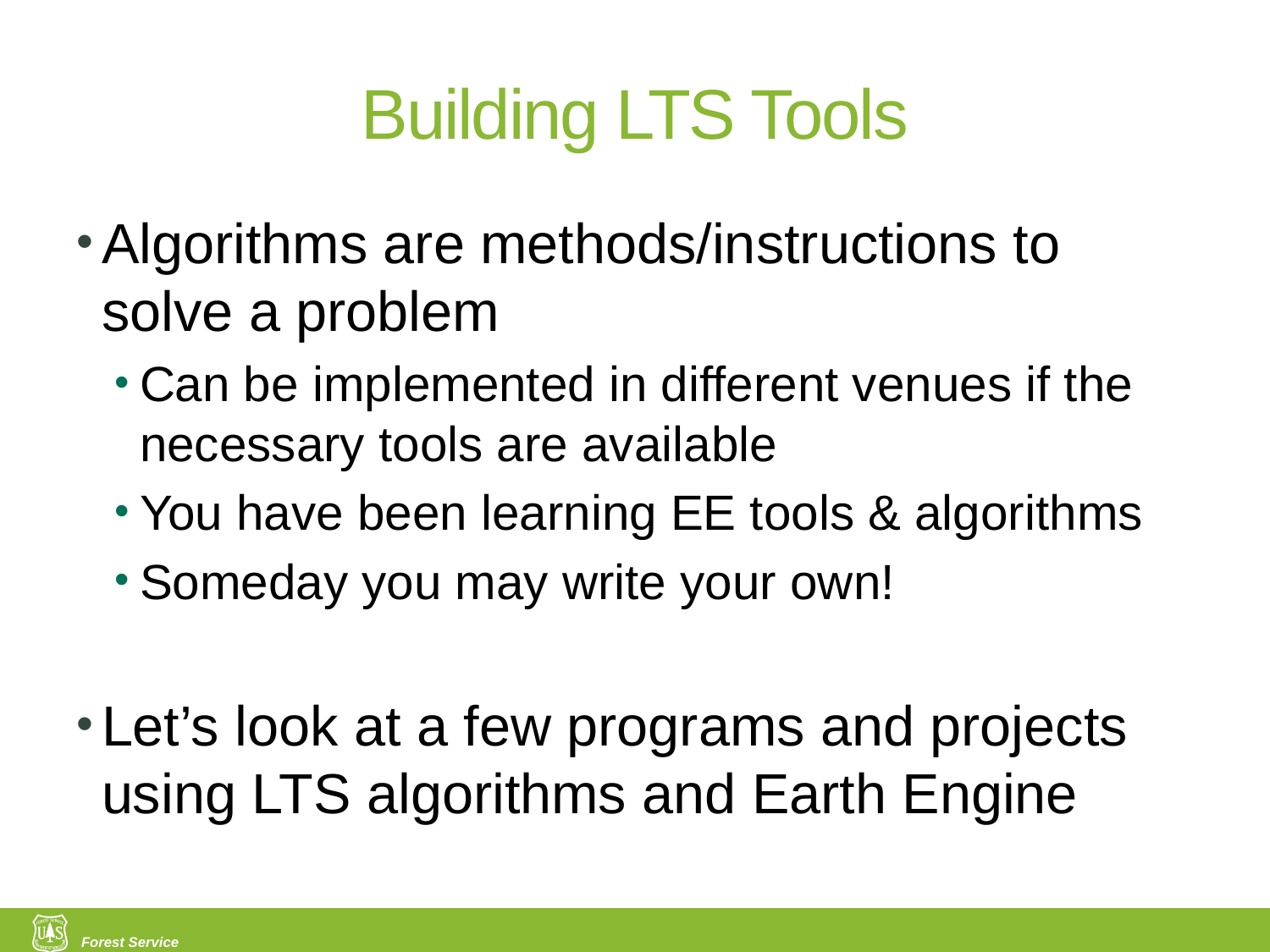

# Building LTS Tools
Algorithms are methods/instructions to solve a problem
Can be implemented in different venues if the necessary tools are available
You have been learning EE tools & algorithms
Someday you may write your own!

Let’s look at a few programs and projects using LTS algorithms and Earth Engine